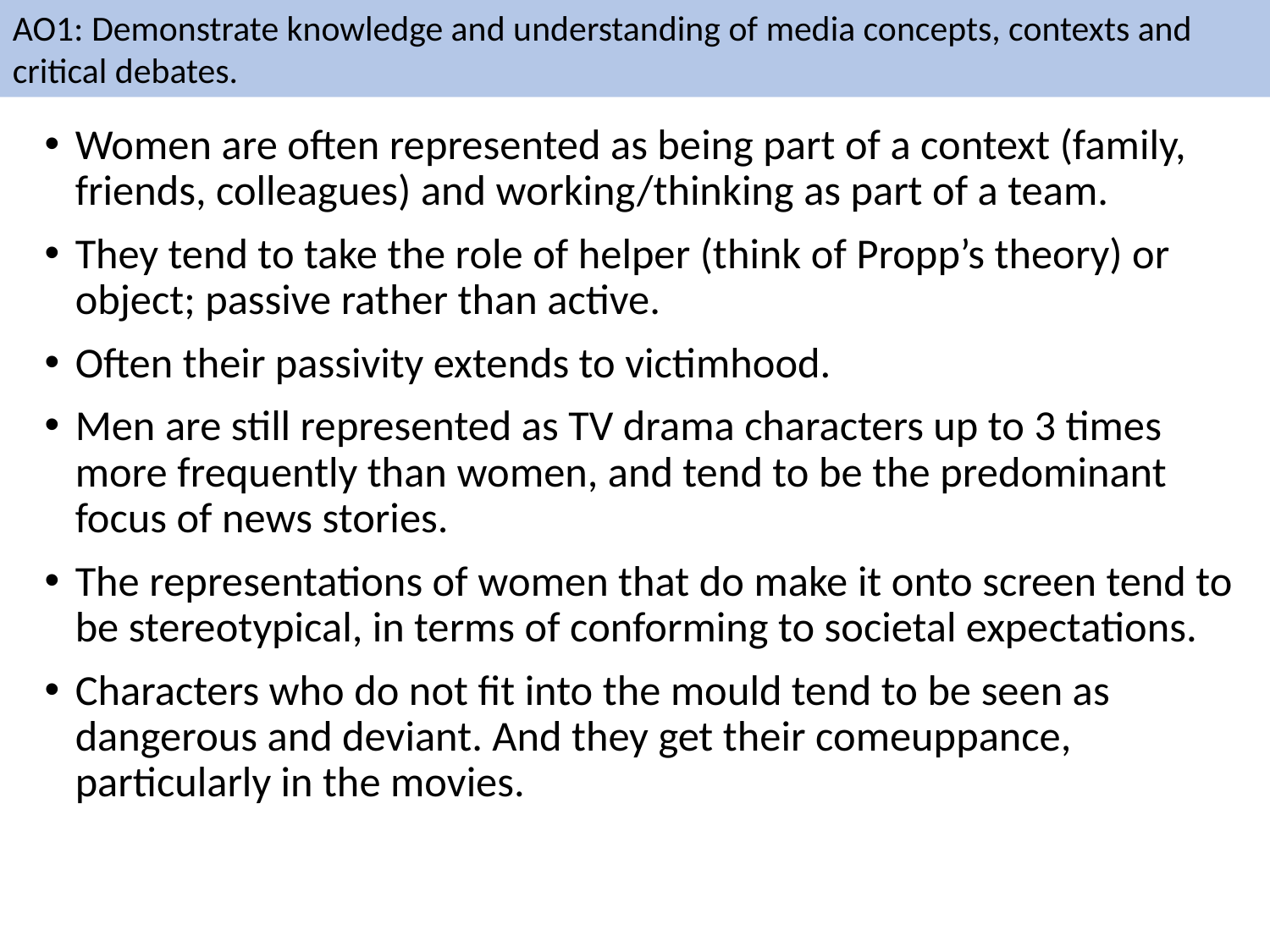

AO1: Demonstrate knowledge and understanding of media concepts, contexts and critical debates.
Women are often represented as being part of a context (family, friends, colleagues) and working/thinking as part of a team.
They tend to take the role of helper (think of Propp’s theory) or object; passive rather than active.
Often their passivity extends to victimhood.
Men are still represented as TV drama characters up to 3 times more frequently than women, and tend to be the predominant focus of news stories.
The representations of women that do make it onto screen tend to be stereotypical, in terms of conforming to societal expectations.
Characters who do not fit into the mould tend to be seen as dangerous and deviant. And they get their comeuppance, particularly in the movies.